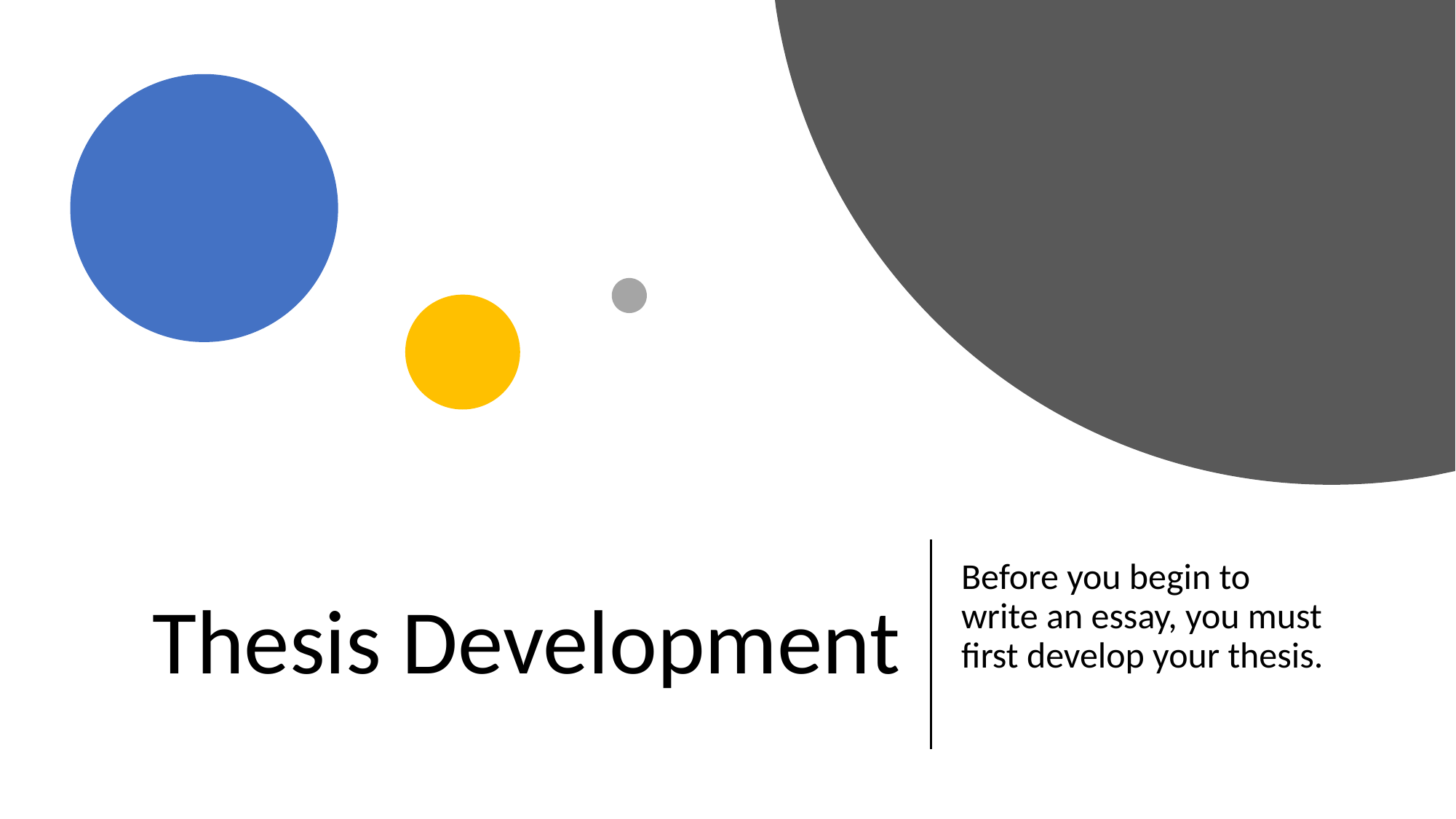

# Thesis Development
Before you begin to write an essay, you must first develop your thesis.